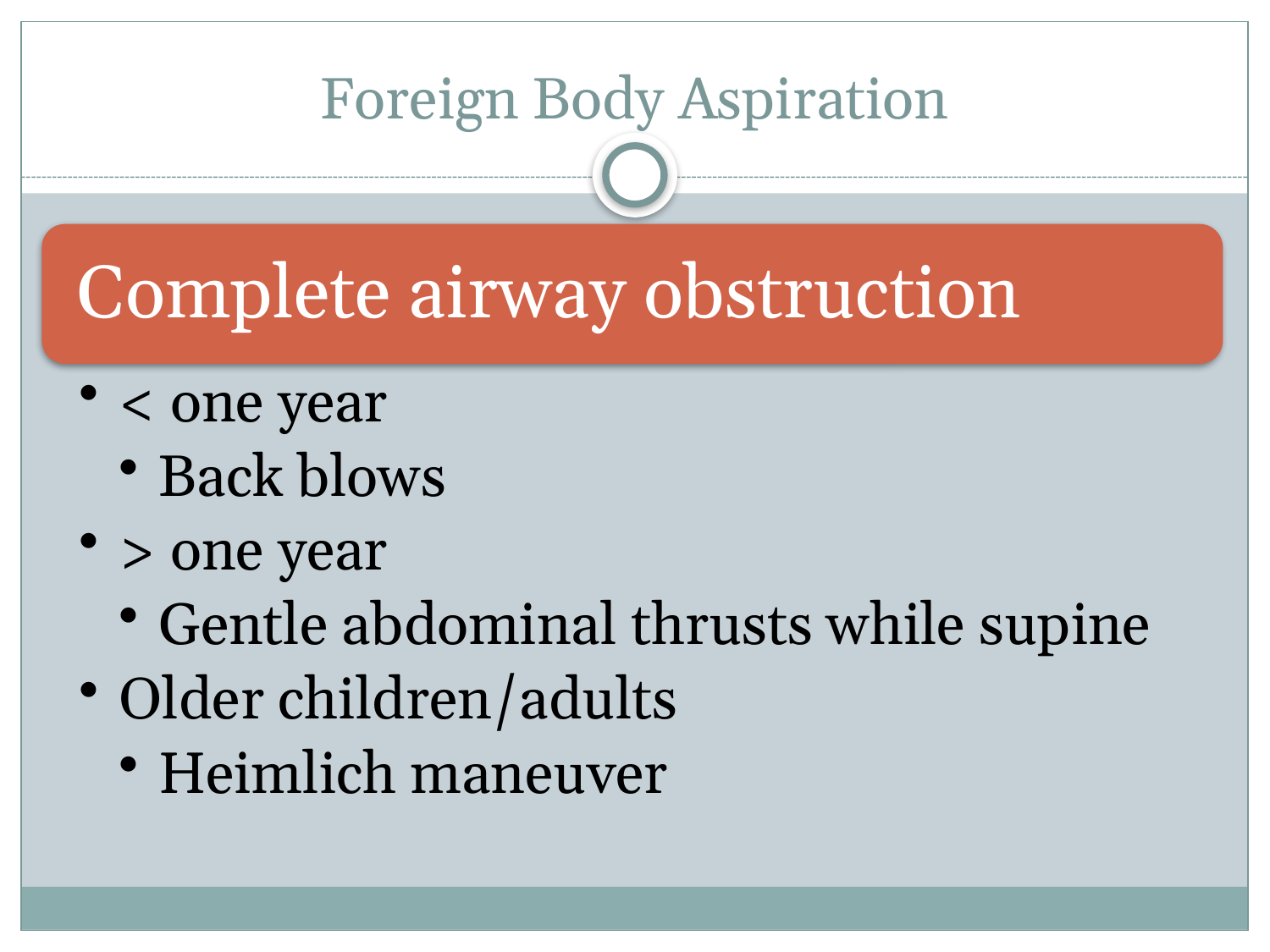

# Foreign Body Aspiration
Complete airway obstruction
< one year
Back blows
> one year
Gentle abdominal thrusts while supine
Older children/adults
Heimlich maneuver